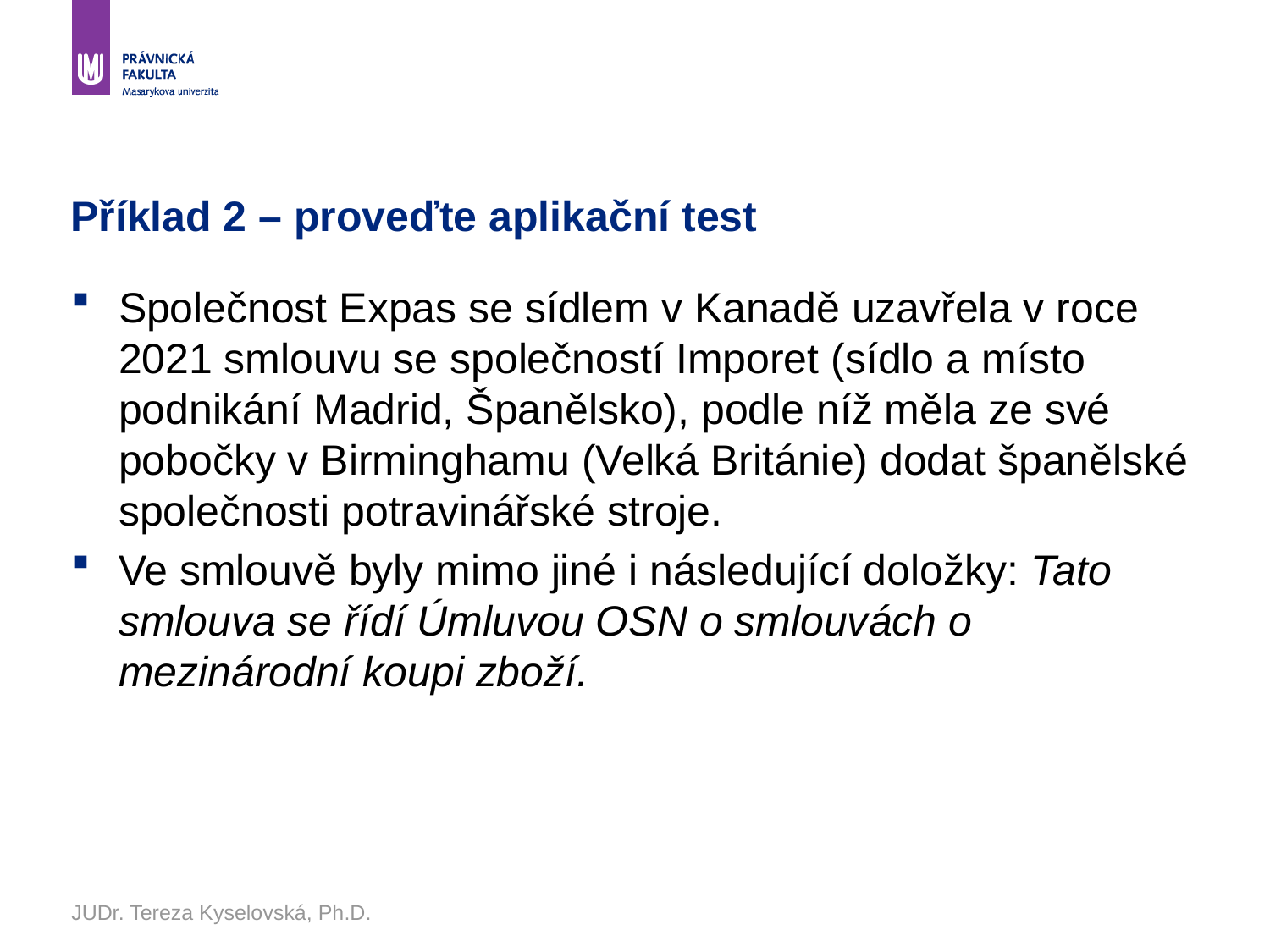

# Příklad 2 – proveďte aplikační test
Společnost Expas se sídlem v Kanadě uzavřela v roce 2021 smlouvu se společností Imporet (sídlo a místo podnikání Madrid, Španělsko), podle níž měla ze své pobočky v Birminghamu (Velká Británie) dodat španělské společnosti potravinářské stroje.
Ve smlouvě byly mimo jiné i následující doložky: Tato smlouva se řídí Úmluvou OSN o smlouvách o mezinárodní koupi zboží.

JUDr. Tereza Kyselovská, Ph.D.